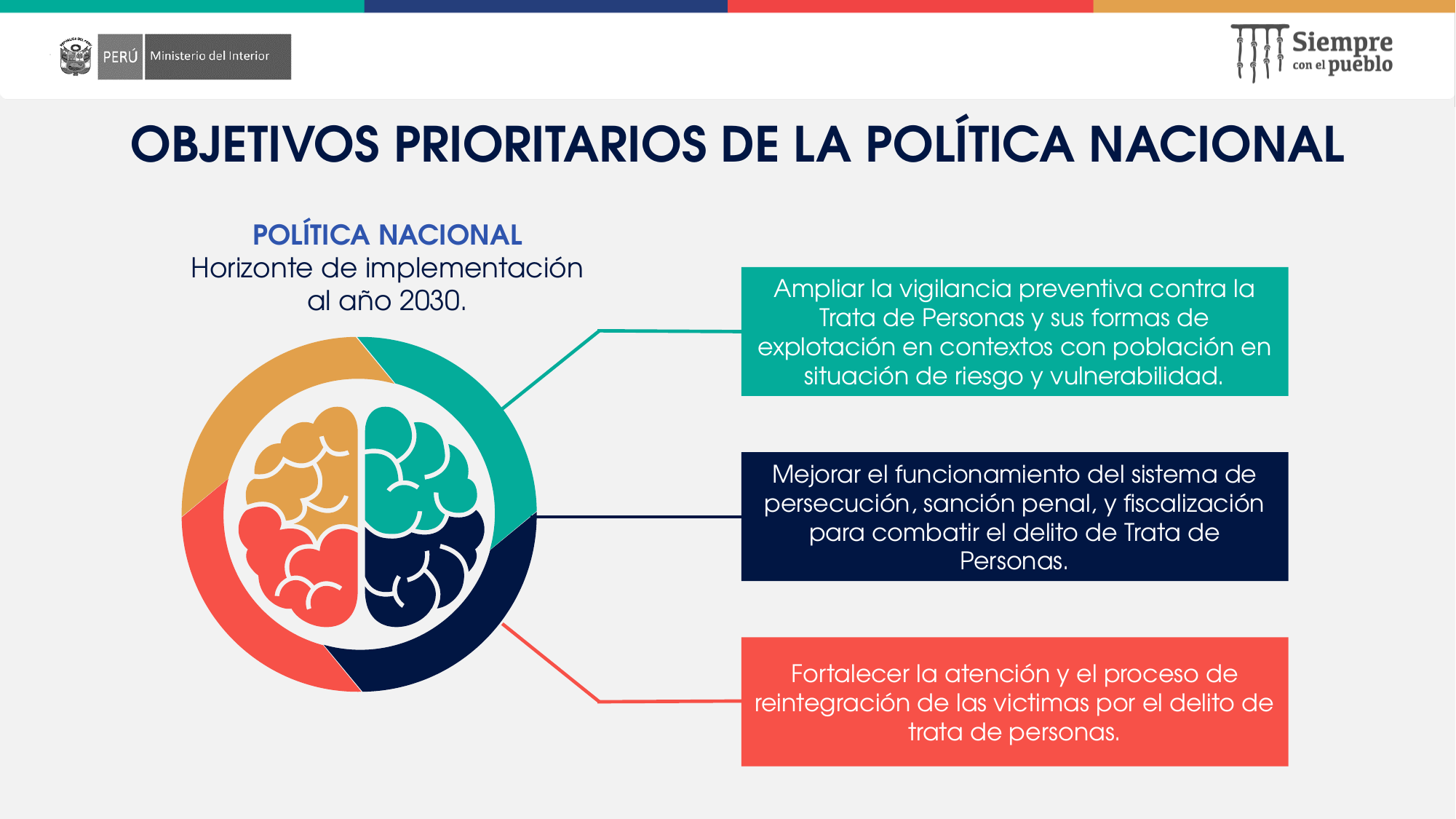

OBJETIVOS PRIORITARIOS DE LA POLÍTICA NACIONAL
POLÍTICA NACIONAL
Horizonte de implementación al año 2030.
Ampliar la vigilancia preventiva contra la Trata de Personas y sus formas de explotación en contextos con población en situación de riesgo y vulnerabilidad.

Mejorar el funcionamiento del sistema de persecución, sanción penal, y fiscalización para combatir el delito de Trata de Personas.
Fortalecer la atención y el proceso de reintegración de las victimas por el delito de trata de personas.